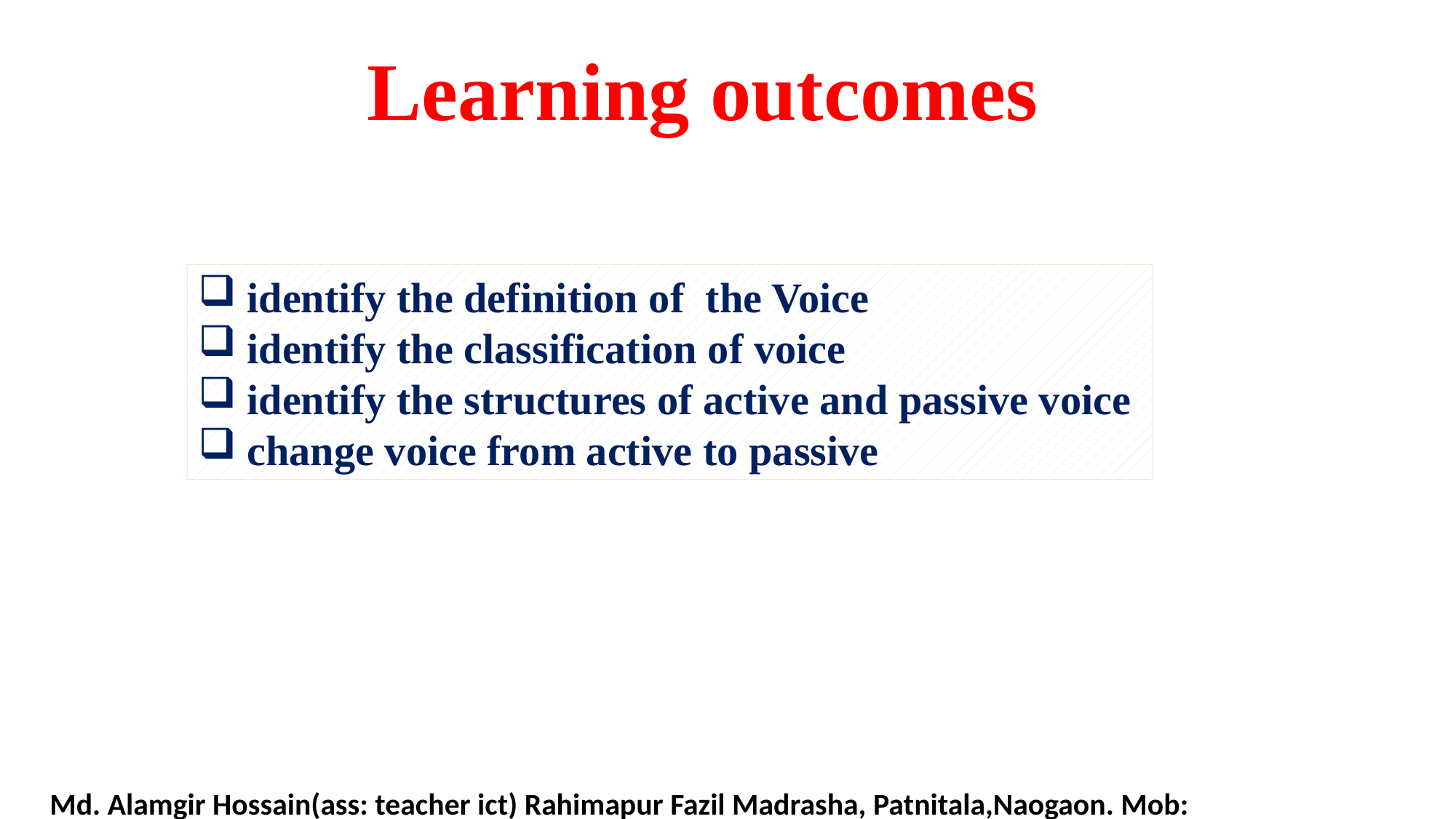

Learning outcomes
 identify the definition of  the Voice
 identify the classification of voice
 identify the structures of active and passive voice
 change voice from active to passive
Md. Alamgir Hossain(ass: teacher ict) Rahimapur Fazil Madrasha, Patnitala,Naogaon. Mob: 01723626108